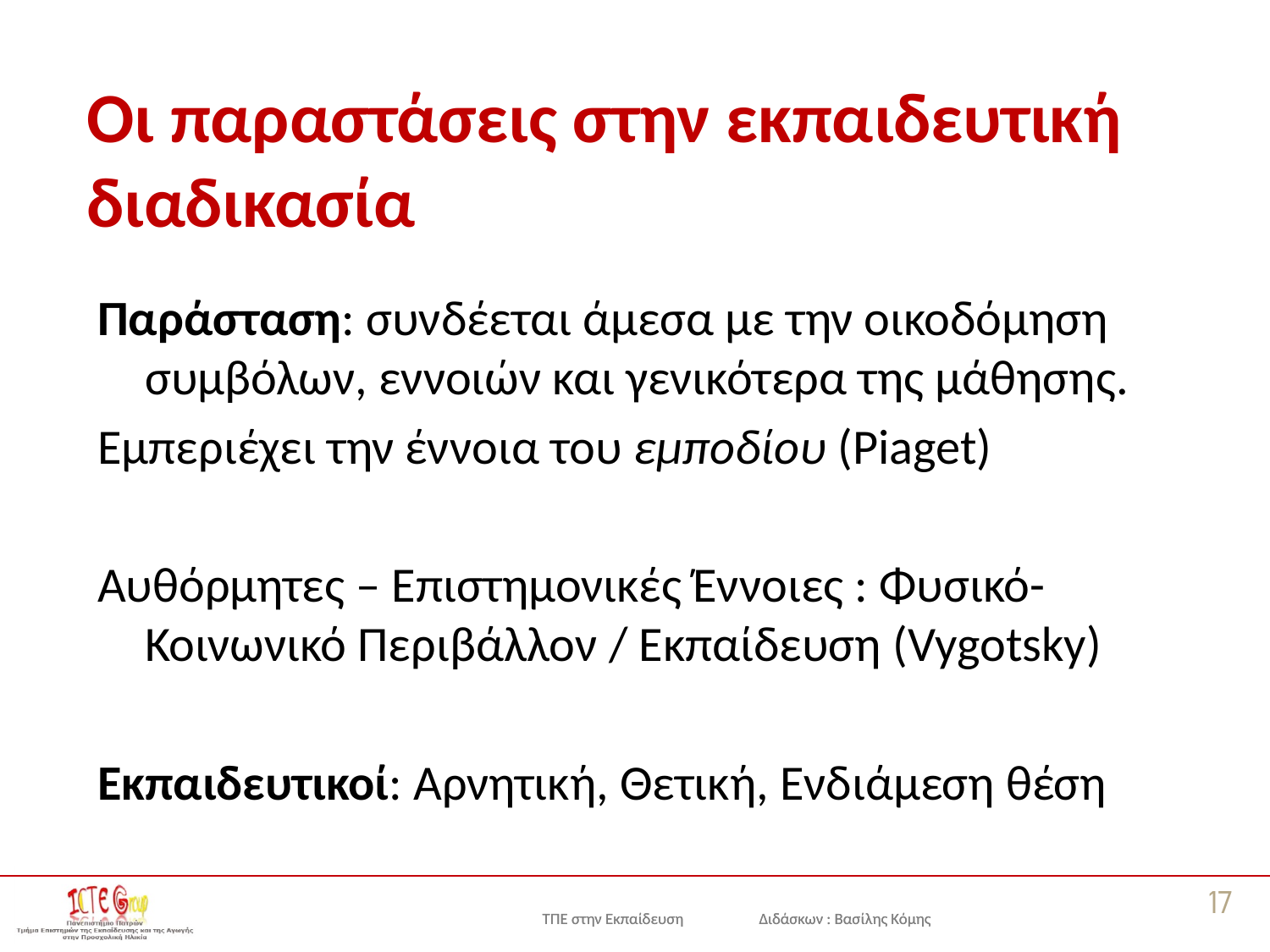

# Οι παραστάσεις στην εκπαιδευτική διαδικασία
Παράσταση: συνδέεται άμεσα με την οικοδόμηση συμβόλων, εννοιών και γενικότερα της μάθησης.
Εμπεριέχει την έννοια του εμποδίου (Piaget)

Αυθόρμητες – Επιστημονικές Έννοιες : Φυσικό-Κοινωνικό Περιβάλλον / Εκπαίδευση (Vygotsky)

Εκπαιδευτικοί: Αρνητική, Θετική, Ενδιάμεση θέση
17